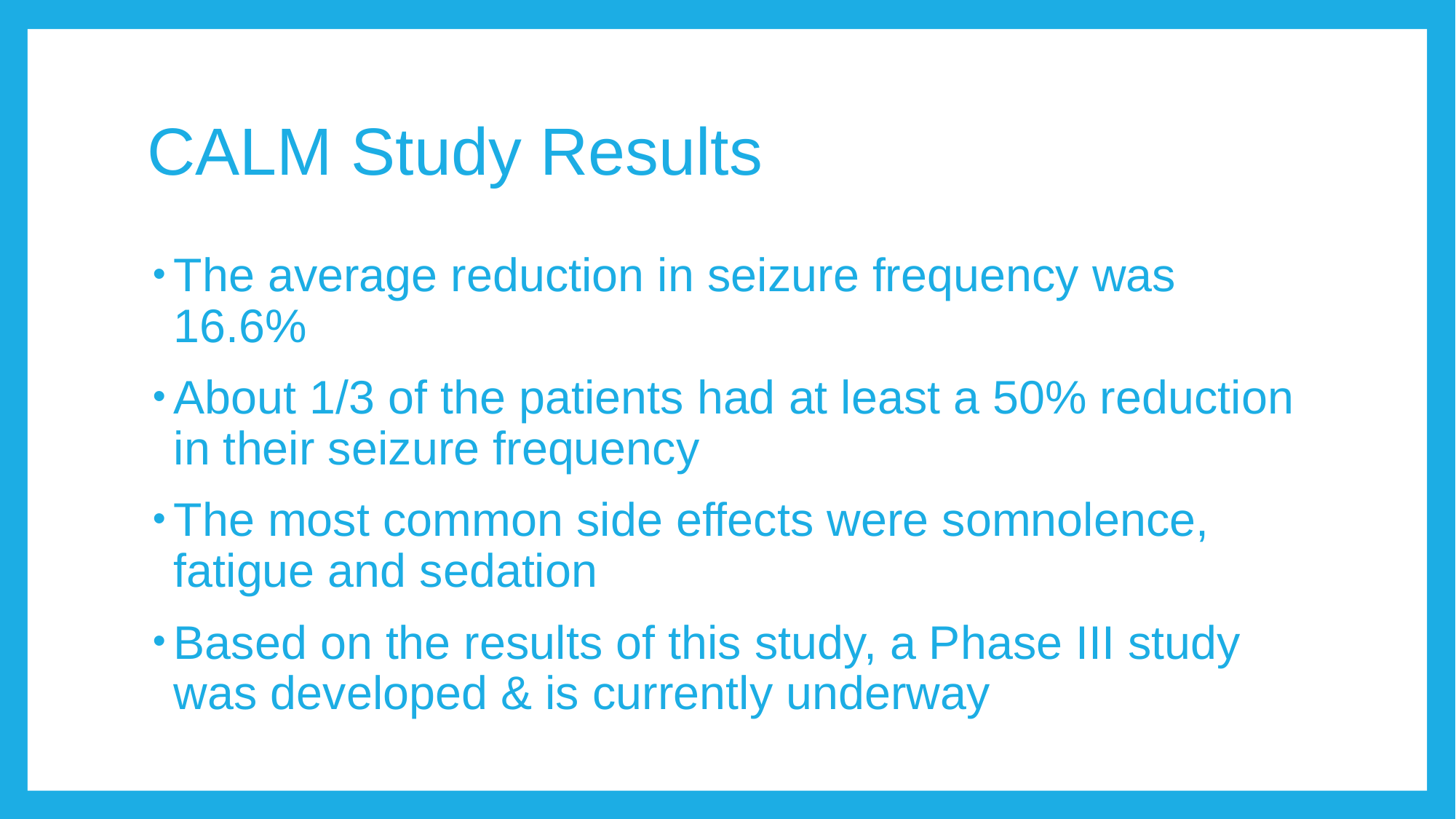

# CALM Study Results
The average reduction in seizure frequency was 16.6%
About 1/3 of the patients had at least a 50% reduction in their seizure frequency
The most common side effects were somnolence, fatigue and sedation
Based on the results of this study, a Phase III study was developed & is currently underway